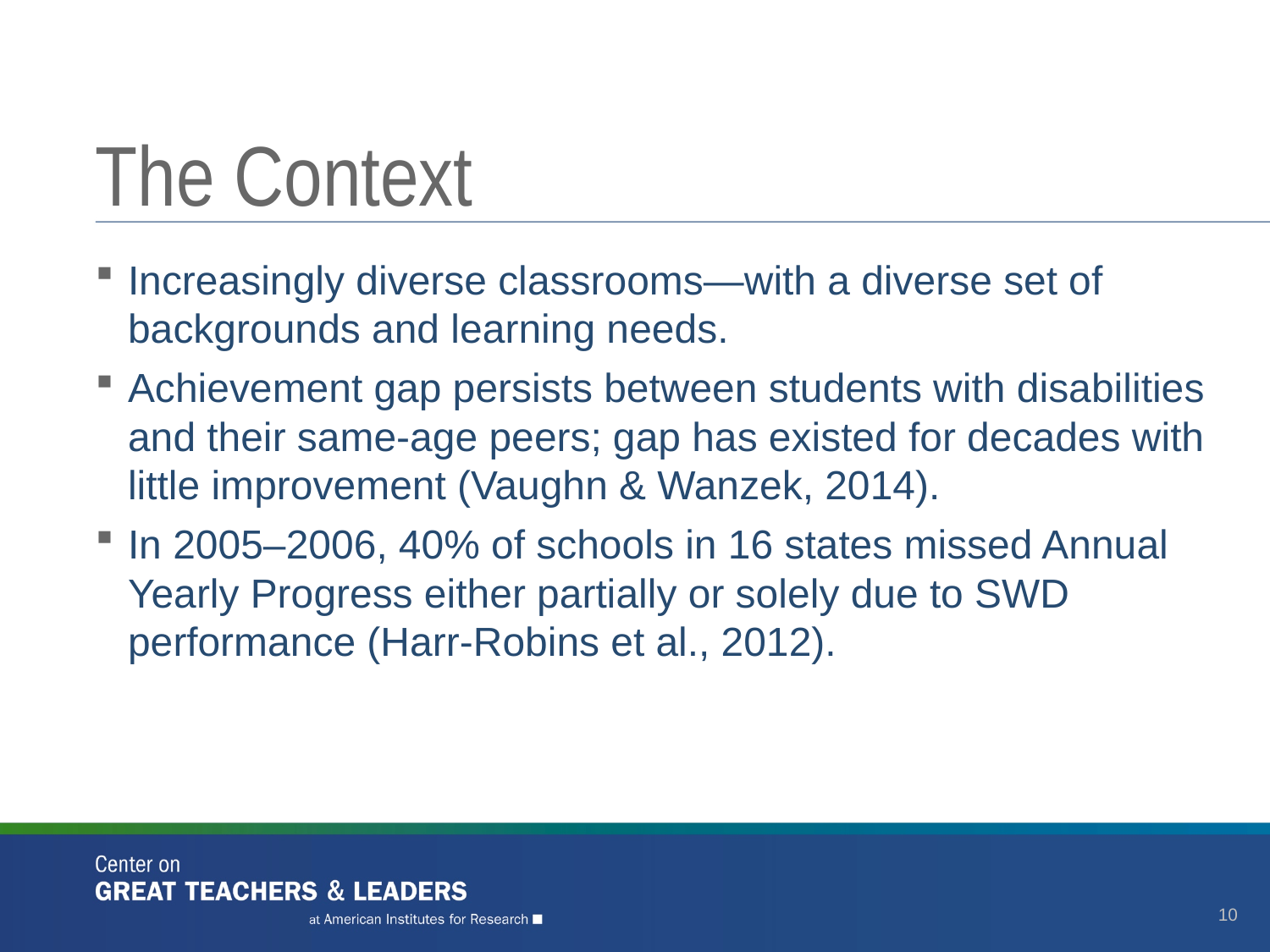

# The Context
Increasingly diverse classrooms—with a diverse set of backgrounds and learning needs.
Achievement gap persists between students with disabilities and their same-age peers; gap has existed for decades with little improvement (Vaughn & Wanzek, 2014).
In 2005–2006, 40% of schools in 16 states missed Annual Yearly Progress either partially or solely due to SWD performance (Harr-Robins et al., 2012).
10